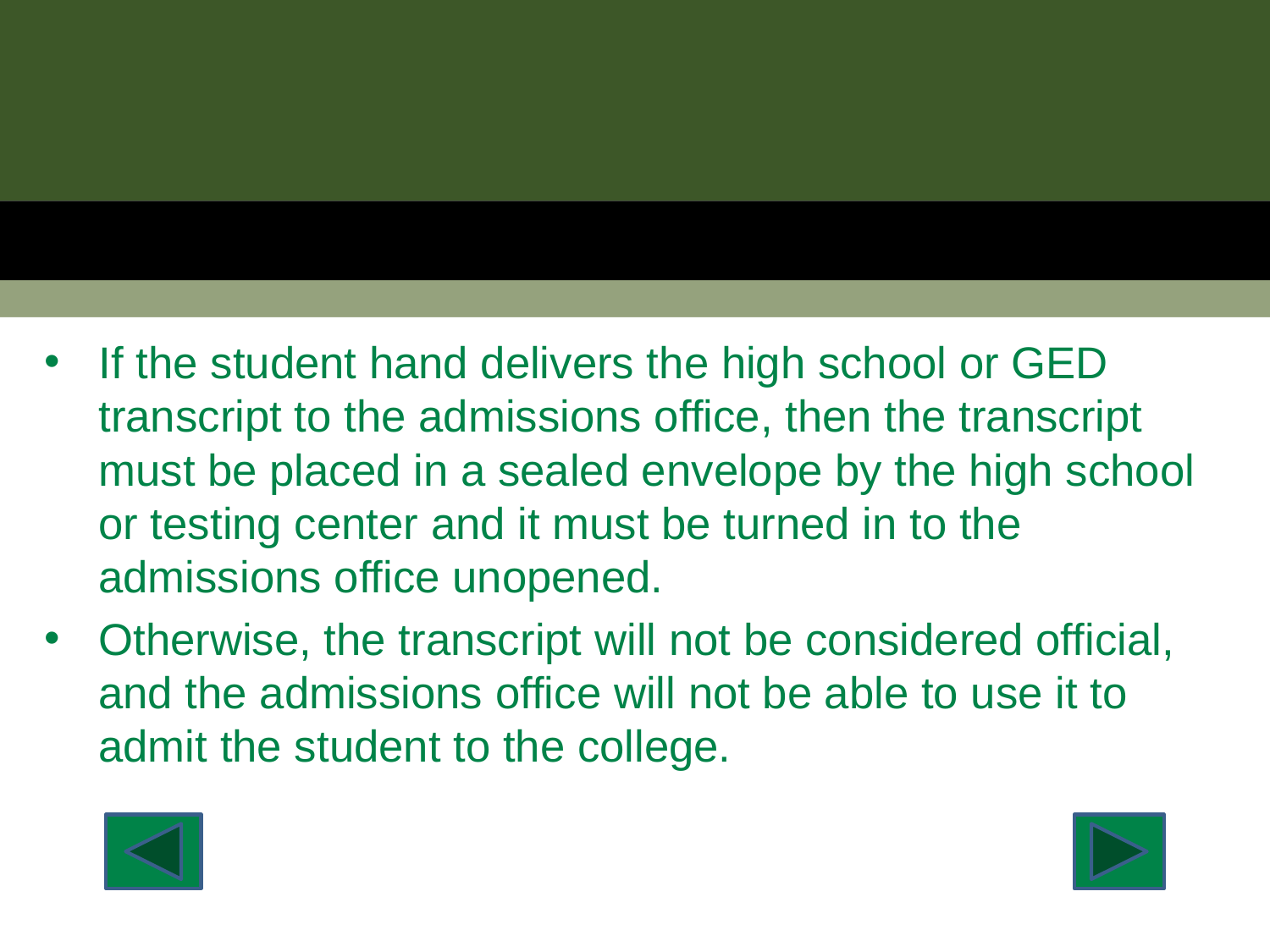

If the student hand delivers the high school or GED transcript to the admissions office, then the transcript must be placed in a sealed envelope by the high school or testing center and it must be turned in to the admissions office unopened.
Otherwise, the transcript will not be considered official, and the admissions office will not be able to use it to admit the student to the college.